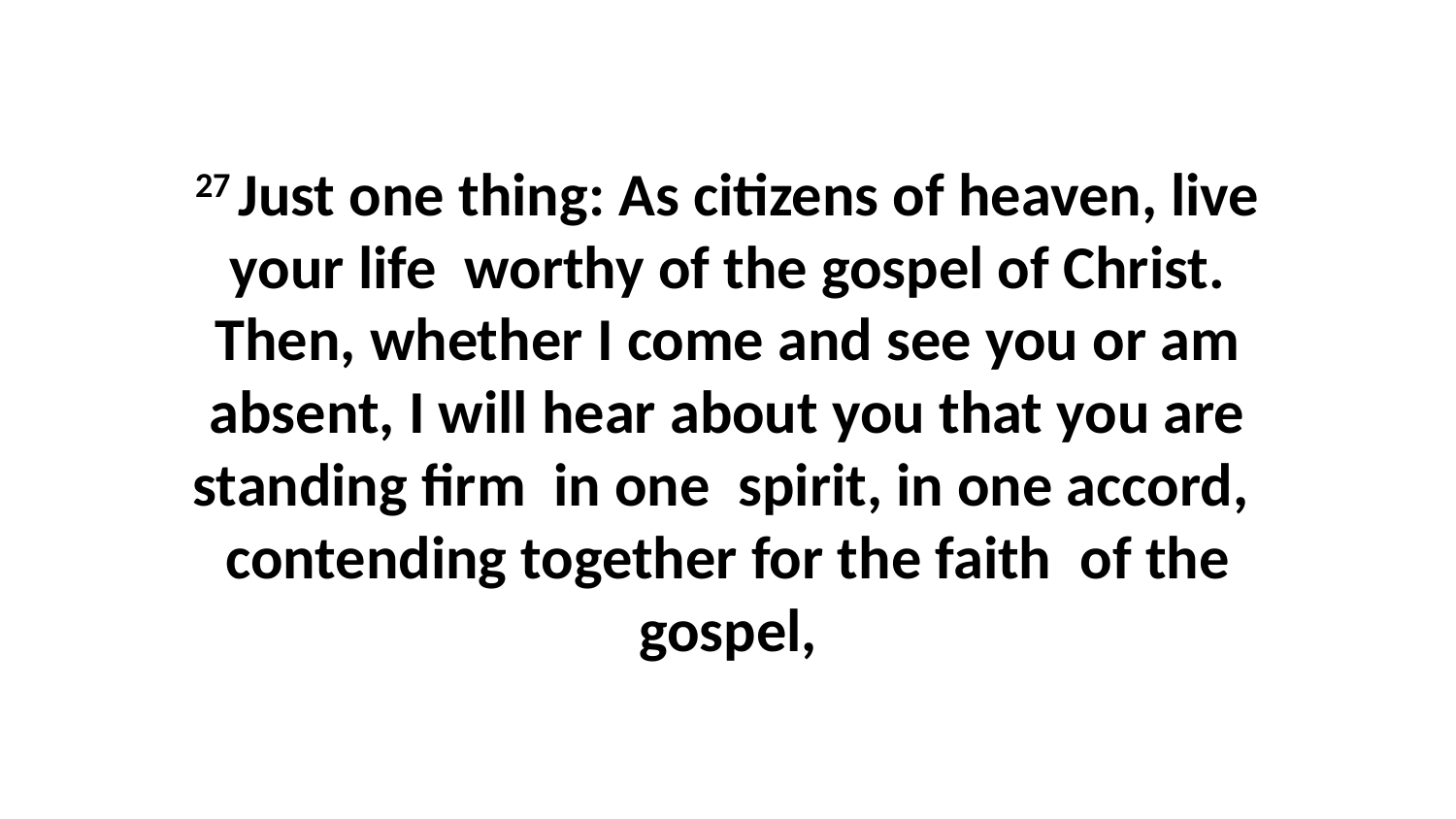

27 Just one thing: As citizens of heaven, live your life  worthy of the gospel of Christ. Then, whether I come and see you or am absent, I will hear about you that you are standing firm  in one  spirit, in one accord,  contending together for the faith  of the gospel,